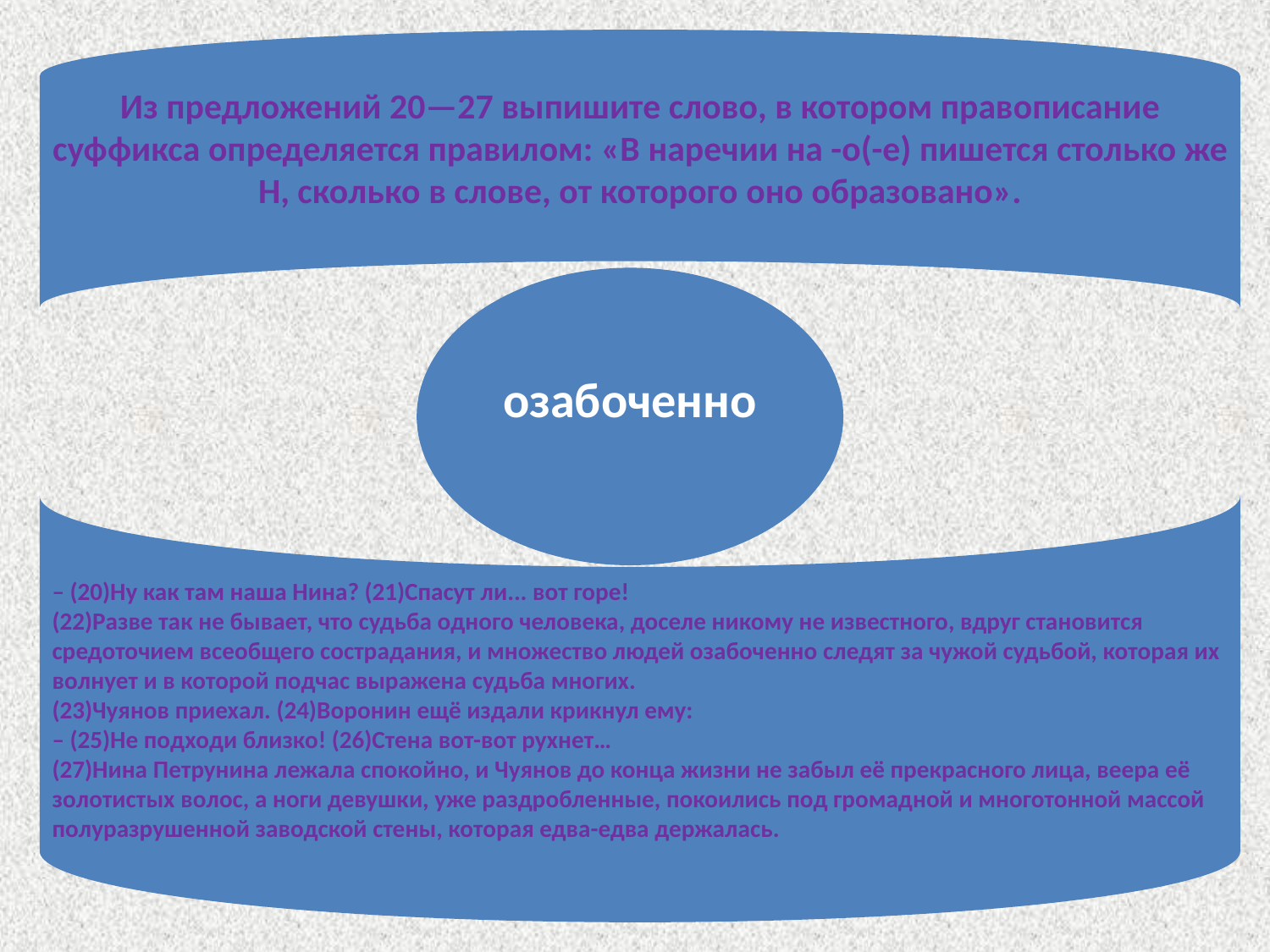

Из предложений 20—27 выпишите слово, в котором правописание суффикса определяется правилом: «В наречии на -о(-е) пишется столько же Н, сколько в слове, от которого оно образовано».

– (20)Ну как там наша Нина? (21)Спасут ли... вот горе!
(22)Разве так не бывает, что судьба одного человека, доселе никому не известного, вдруг становится средоточием всеобщего сострадания, и множество людей озабоченно следят за чужой судьбой, которая их волнует и в которой подчас выражена судьба многих.
(23)Чуянов приехал. (24)Воронин ещё издали крикнул ему:
– (25)Не подходи близко! (26)Стена вот-вот рухнет…
(27)Нина Петрунина лежала спокойно, и Чуянов до конца жизни не забыл её прекрасного лица, веера её золотистых волос, а ноги девушки, уже раздробленные, покоились под громадной и многотонной массой полуразрушенной заводской стены, которая едва-едва держалась.
озабоченно